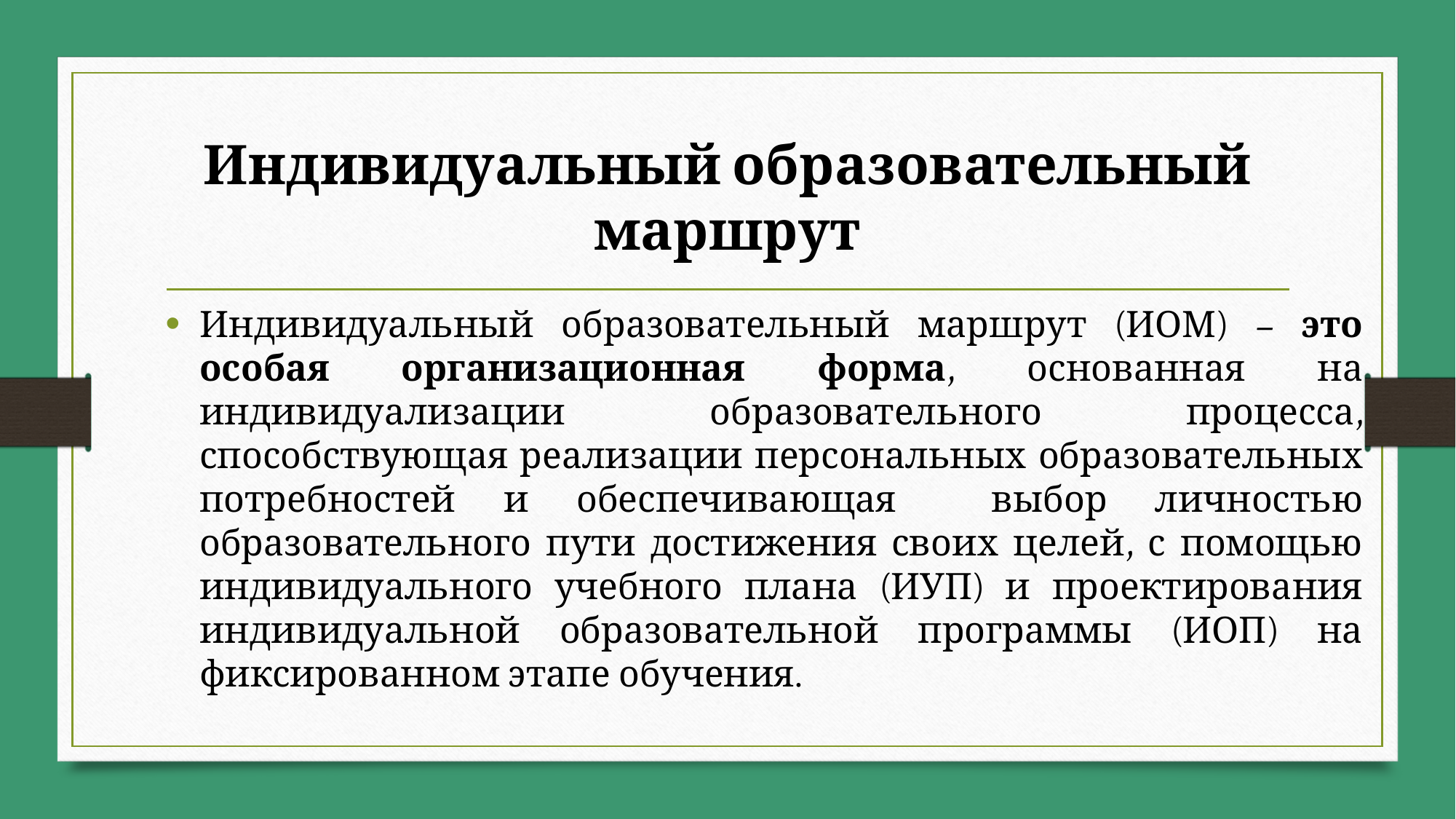

# Индивидуальный образовательный маршрут
Индивидуальный образовательный маршрут (ИОМ) – это особая организационная форма, основанная на индивидуализации образовательного процесса, способствующая реализации персональных образовательных потребностей и обеспечивающая  выбор личностью образовательного пути достижения своих целей, с помощью индивидуального учебного плана (ИУП) и проектирования индивидуальной образовательной программы (ИОП) на фиксированном этапе обучения.